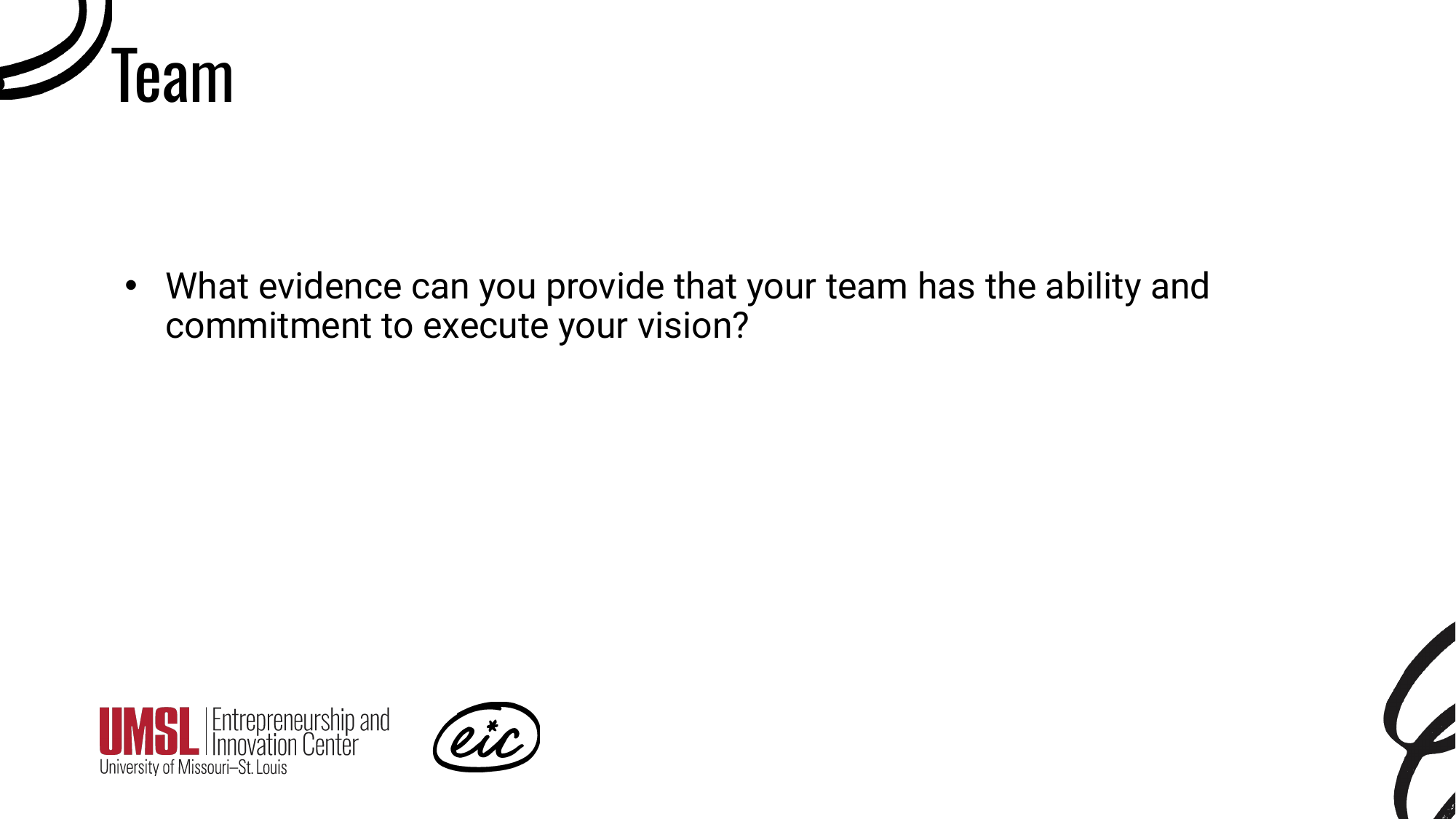

# Team
What evidence can you provide that your team has the ability and commitment to execute your vision?
8